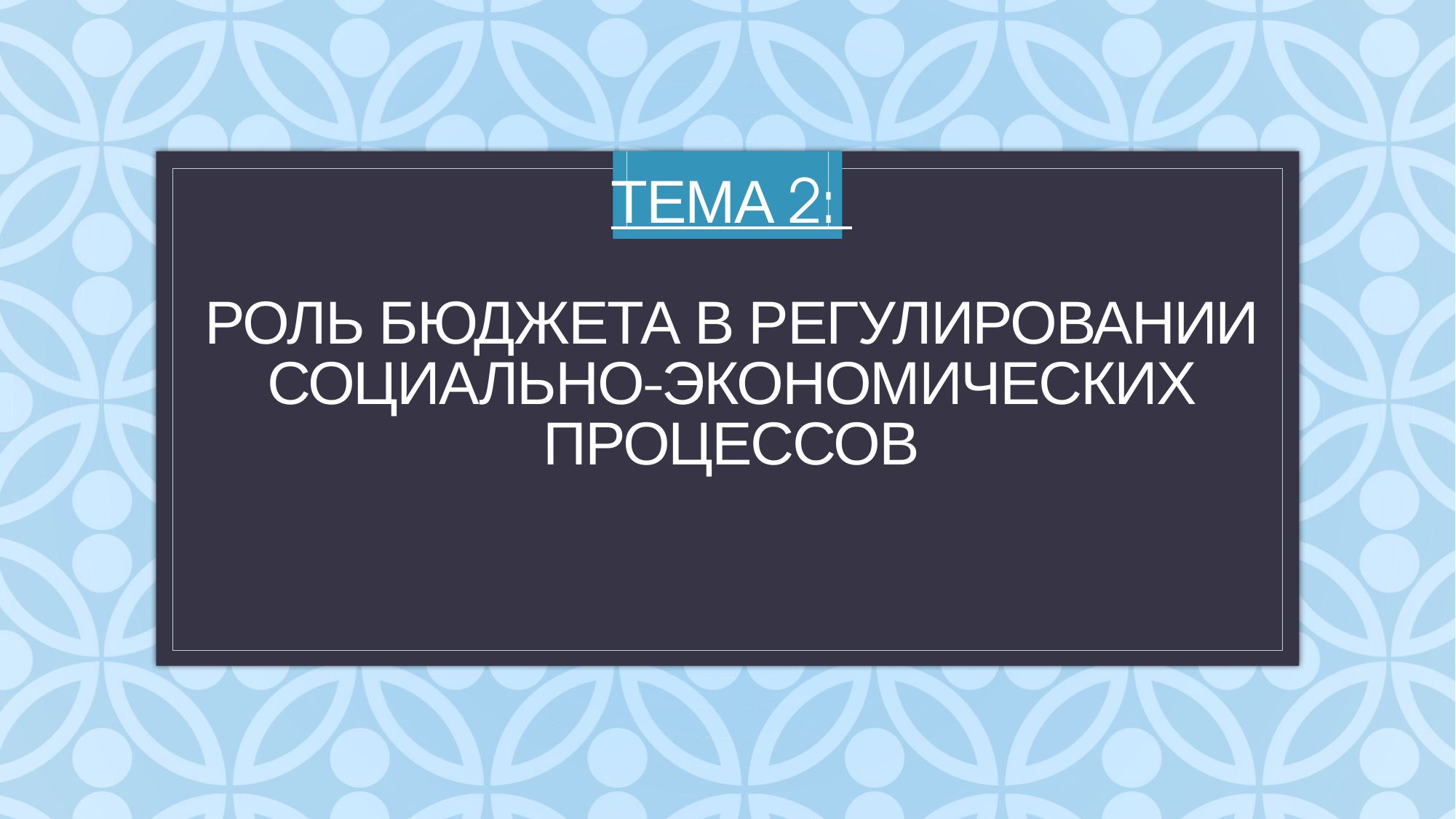

# Тема 2: Роль бюджета в регулировании социально-экономических процессов